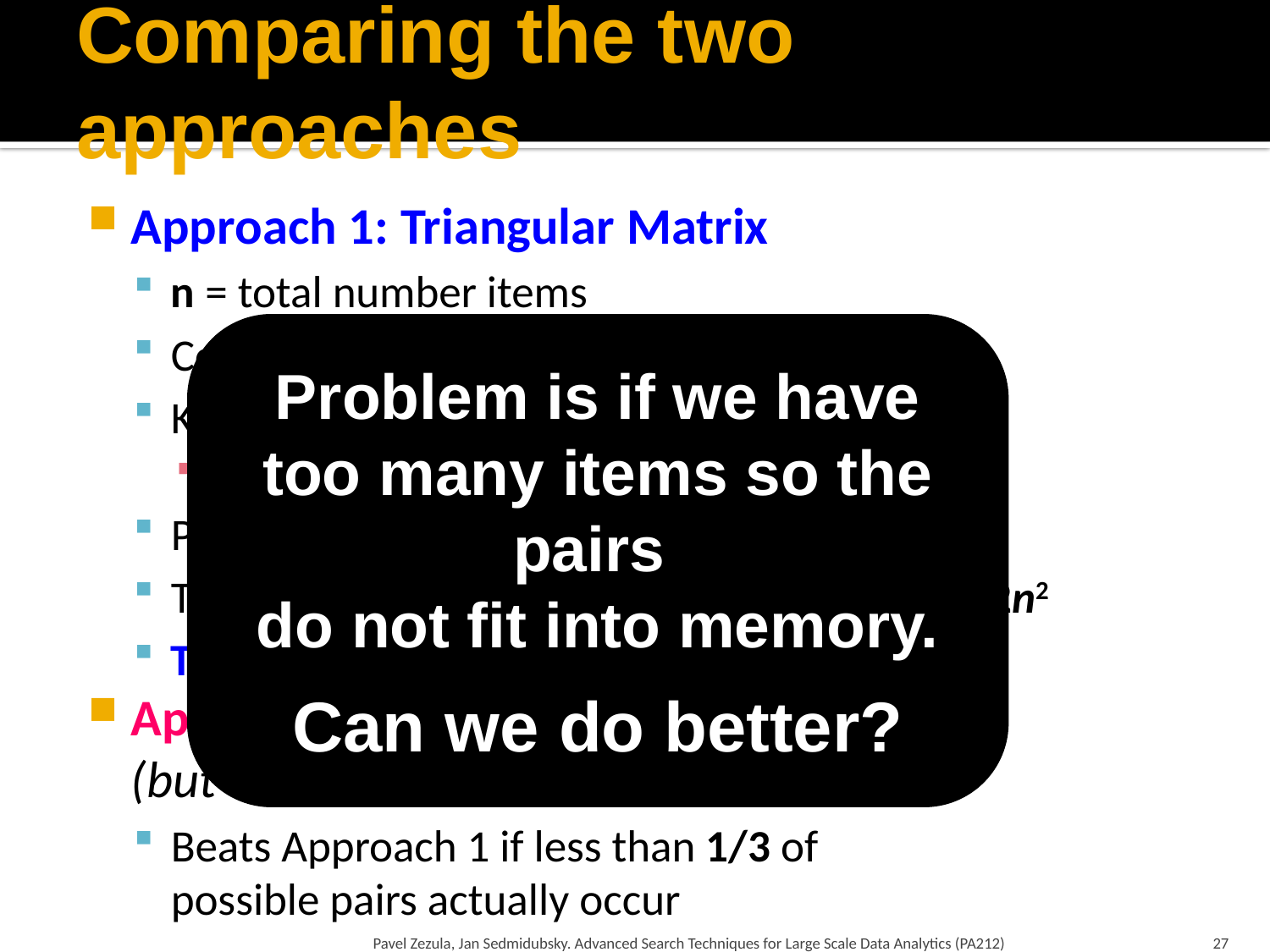

# Comparing the two approaches
Approach 1: Triangular Matrix
n = total number items
Count pair of items {i, j} only if i<j
Keep pair counts in lexicographic order:
{1,2}, {1,3},…, {1,n}, {2,3}, {2,4},…,{2,n}, {3,4},…
Pair {i, j} is at position (i –1)(n– i/2) + j –1
Total number of pairs n(n –1)/2; total bytes= 2n2
Triangular Matrix requires 4 bytes per pair
Approach 2 uses 12 bytes per pair
(but only for pairs with count > 0)
Beats Approach 1 if less than 1/3 of
possible pairs actually occur
Problem is if we have too many items so the pairs
do not fit into memory.

Can we do better?
Pavel Zezula, Jan Sedmidubsky. Advanced Search Techniques for Large Scale Data Analytics (PA212)
27